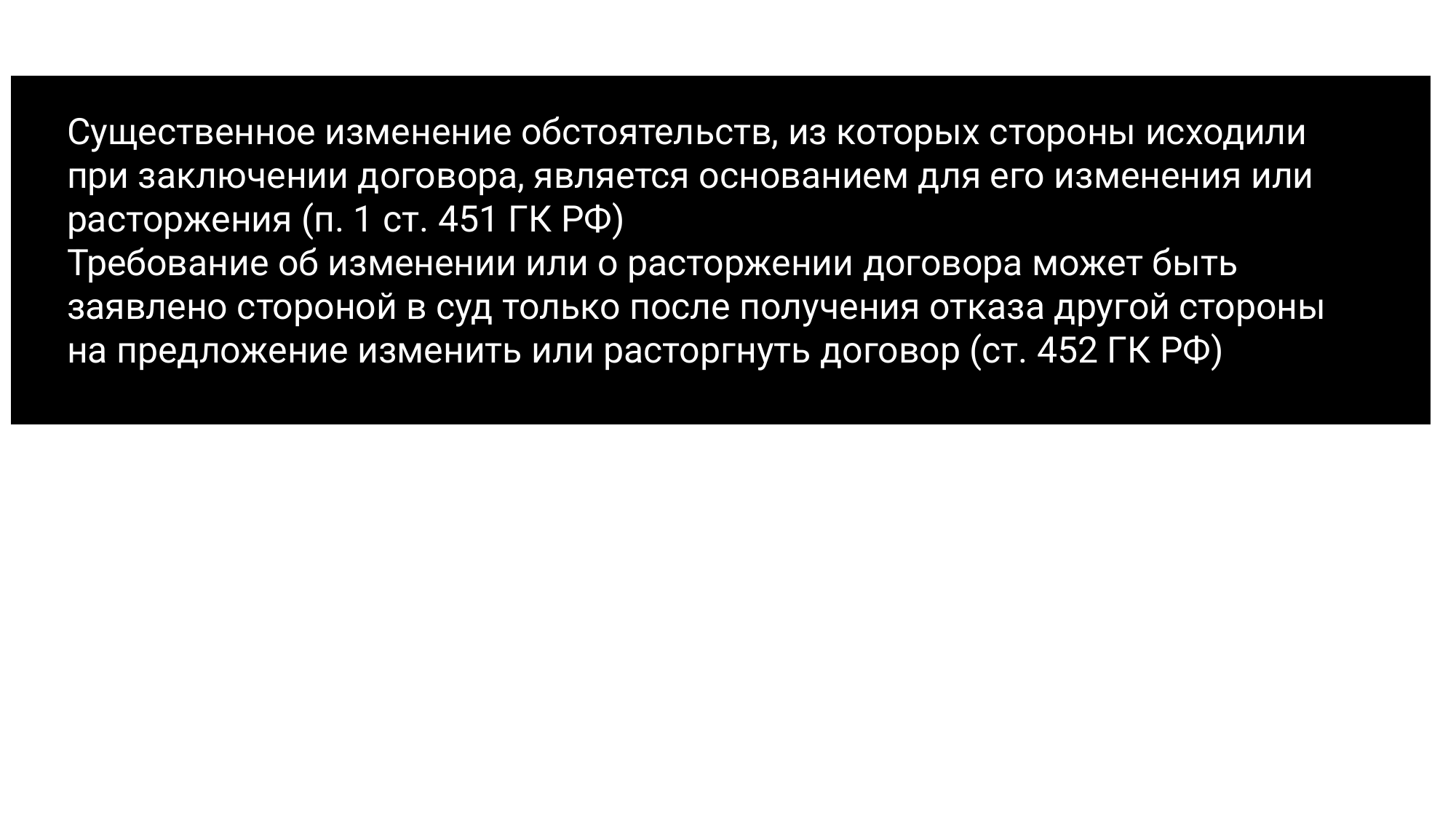

Существенное изменение обстоятельств, из которых стороны исходили при заключении договора, является основанием для его изменения или расторжения (п. 1 ст. 451 ГК РФ)
Требование об изменении или о расторжении договора может быть заявлено стороной в суд только после получения отказа другой стороны на предложение изменить или расторгнуть договор (ст. 452 ГК РФ)